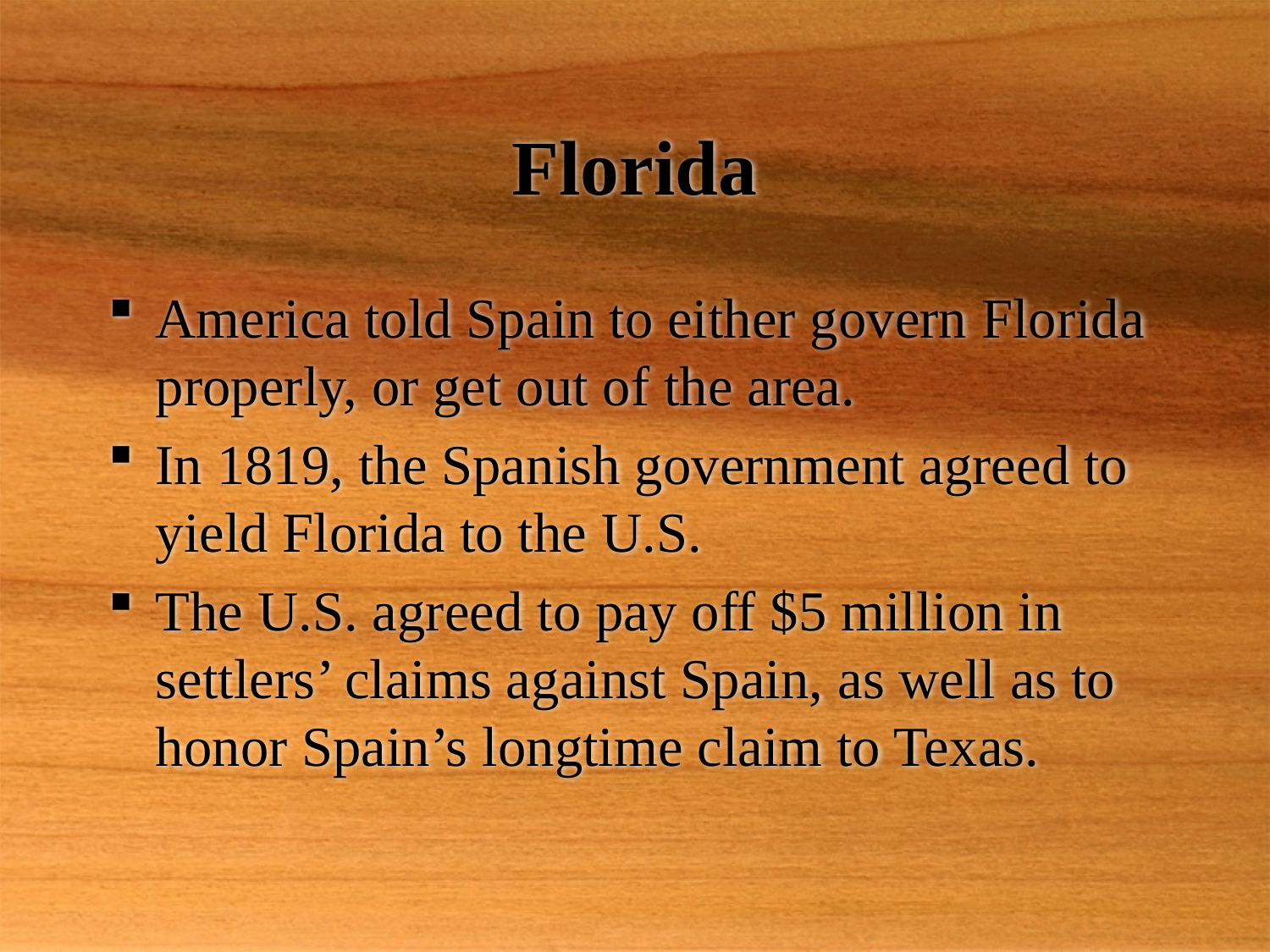

# Florida
America told Spain to either govern Florida properly, or get out of the area.
In 1819, the Spanish government agreed to yield Florida to the U.S.
The U.S. agreed to pay off $5 million in settlers’ claims against Spain, as well as to honor Spain’s longtime claim to Texas.